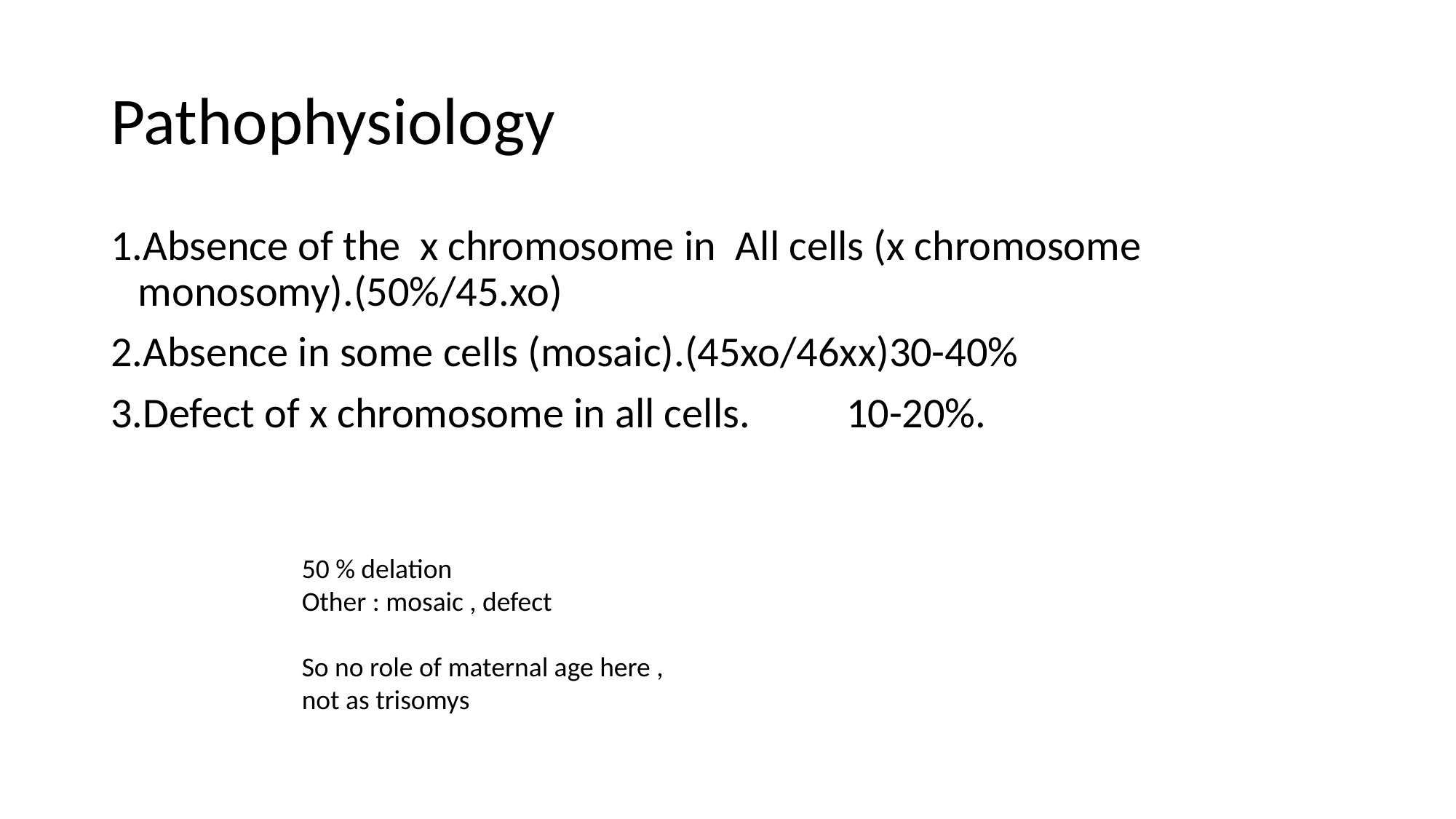

# Pathophysiology
1.Absence of the  x chromosome in  All cells (x chromosome monosomy).(50%/45.xo)
2.Absence in some cells (mosaic).(45xo/46xx)30-40%
3.Defect of x chromosome in all cells.          10-20%.
50 % delation
Other : mosaic , defect

So no role of maternal age here , not as trisomys